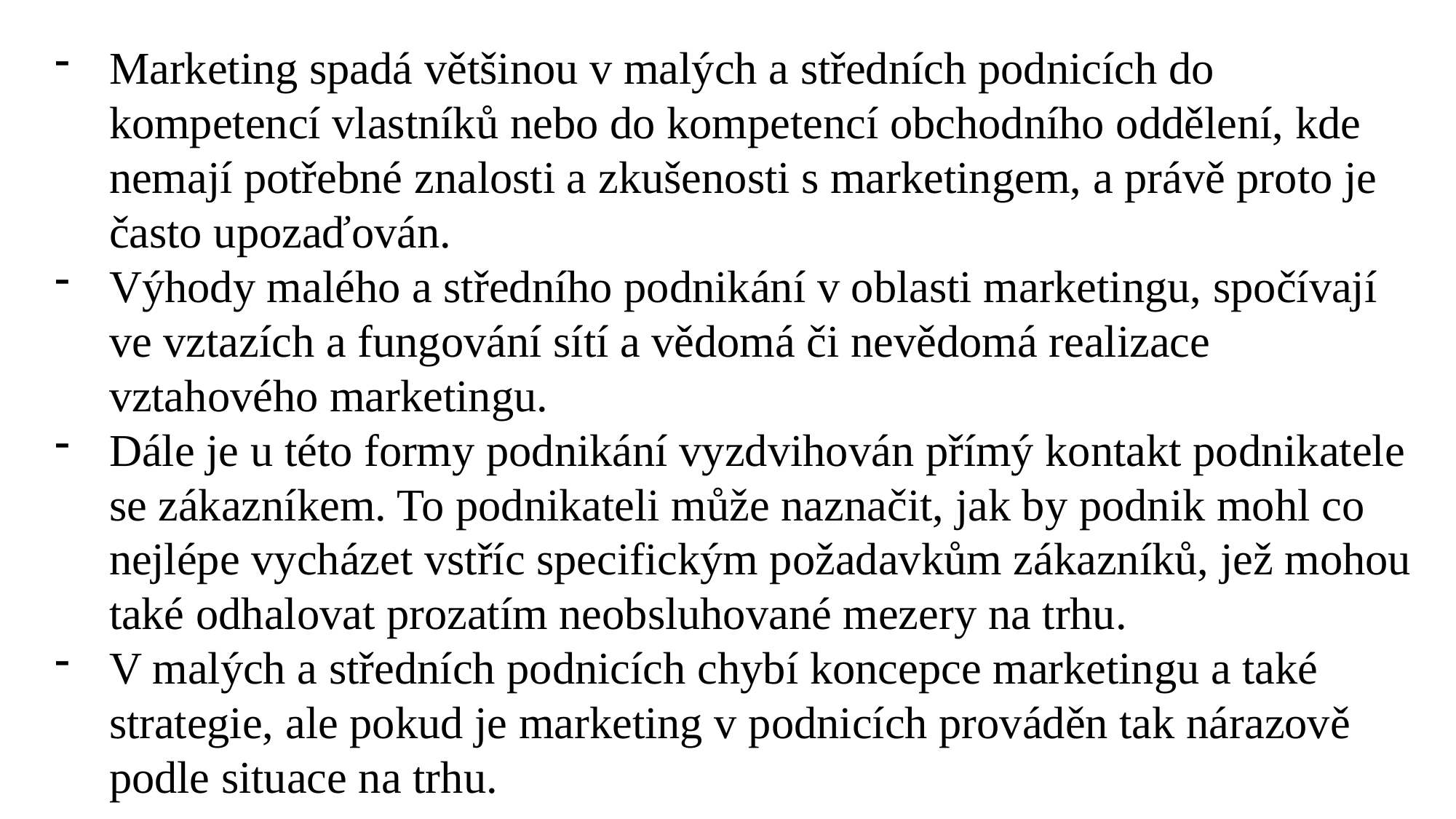

Marketing spadá většinou v malých a středních podnicích do kompetencí vlastníků nebo do kompetencí obchodního oddělení, kde nemají potřebné znalosti a zkušenosti s marketingem, a právě proto je často upozaďován.
Výhody malého a středního podnikání v oblasti marketingu, spočívají ve vztazích a fungování sítí a vědomá či nevědomá realizace vztahového marketingu.
Dále je u této formy podnikání vyzdvihován přímý kontakt podnikatele se zákazníkem. To podnikateli může naznačit, jak by podnik mohl co nejlépe vycházet vstříc specifickým požadavkům zákazníků, jež mohou také odhalovat prozatím neobsluhované mezery na trhu.
V malých a středních podnicích chybí koncepce marketingu a také strategie, ale pokud je marketing v podnicích prováděn tak nárazově podle situace na trhu.
Ing. Lenka Prachařová, Ph.D.